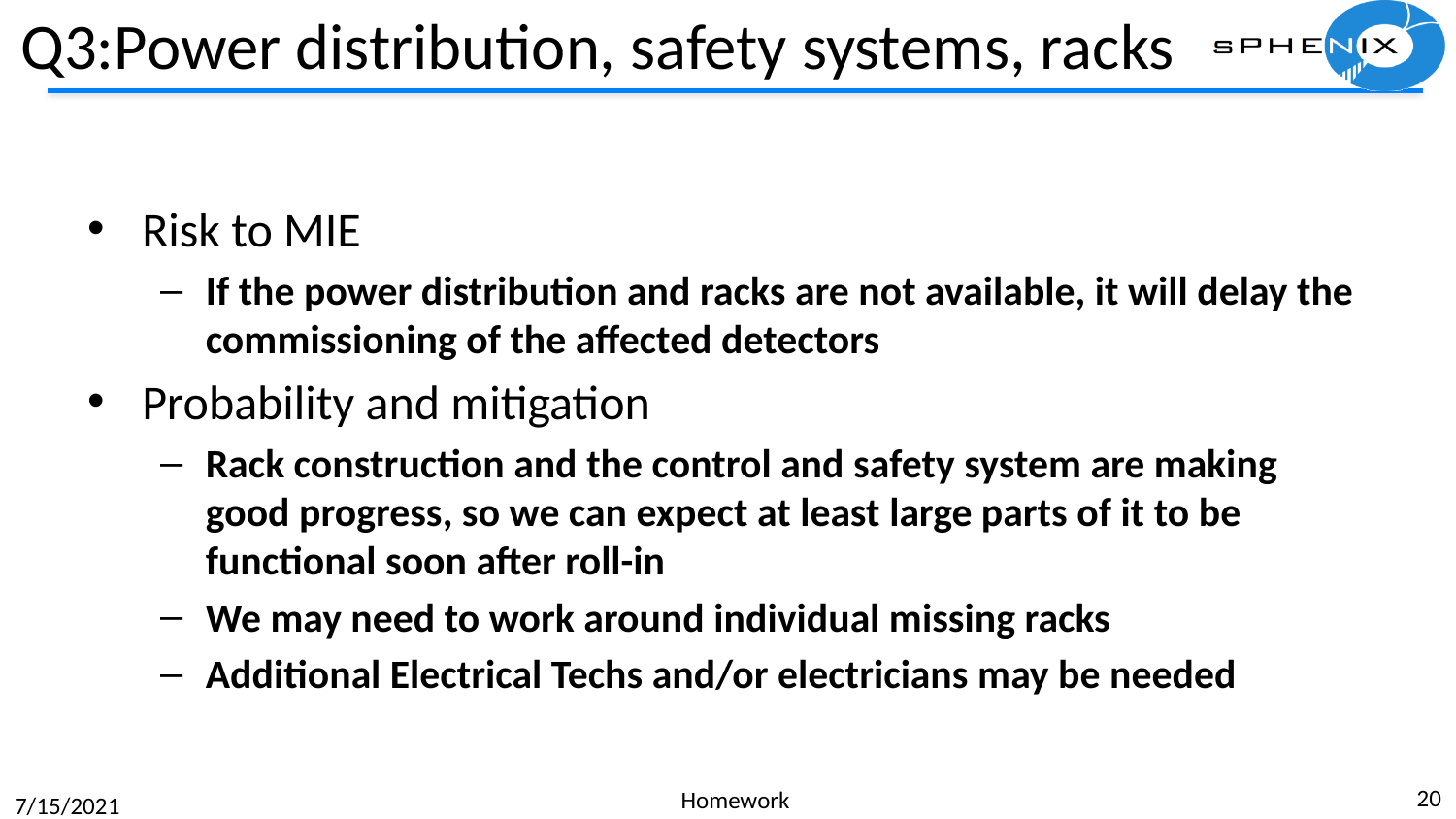

# Q3:Power distribution, safety systems, racks
Risk to MIE
If the power distribution and racks are not available, it will delay the commissioning of the affected detectors
Probability and mitigation
Rack construction and the control and safety system are making good progress, so we can expect at least large parts of it to be functional soon after roll-in
We may need to work around individual missing racks
Additional Electrical Techs and/or electricians may be needed
20
Homework
7/15/2021